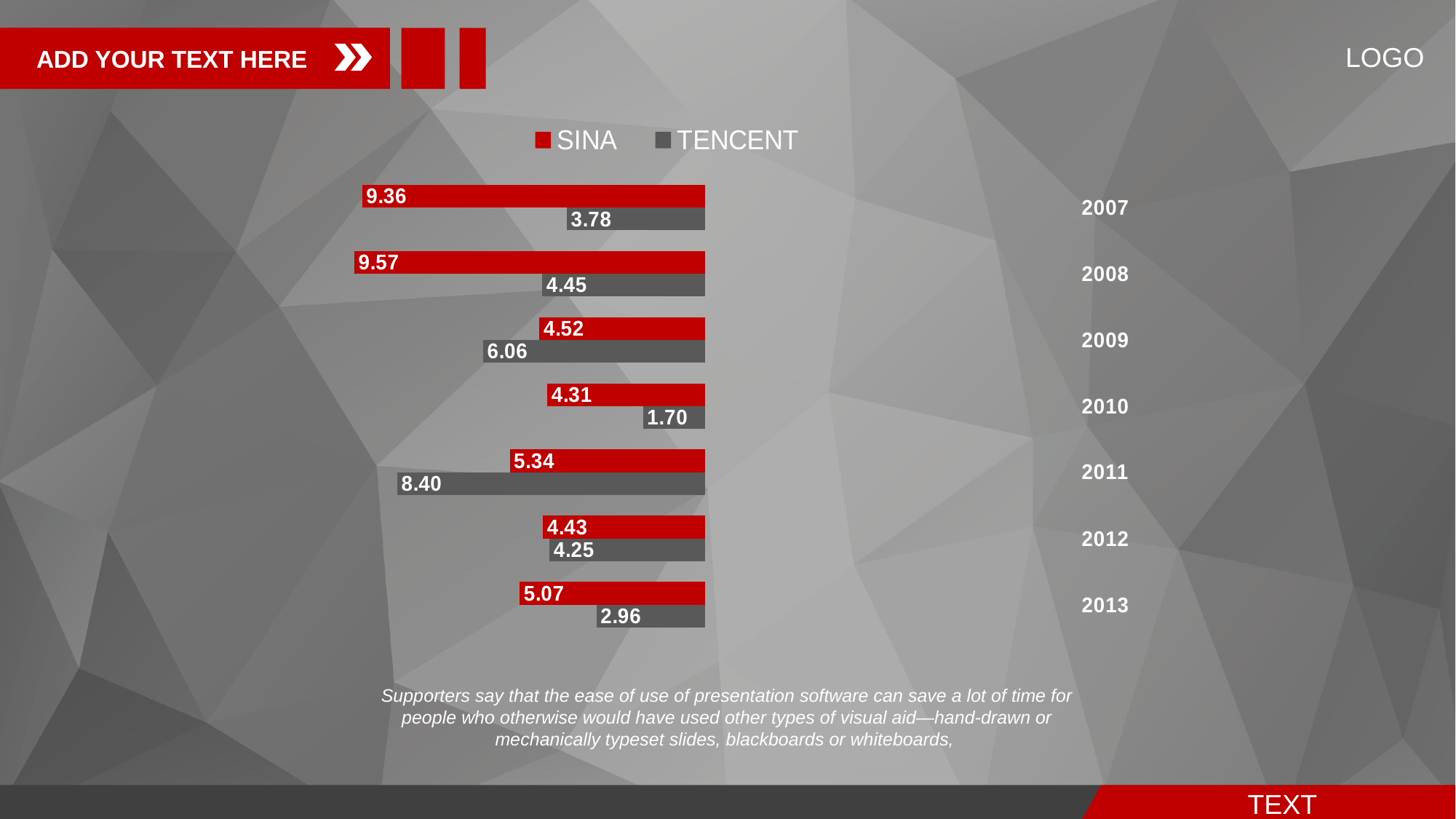

### Chart

| Category | TENCENT | SINA |
|---|---|---|
| 2007 | 2.96394260113388 | 5.0652653667738 |
| 2008 | 4.24631594888467 | 4.42615091189352 |
| 2009 | 8.40258509910433 | 5.33542151626722 |
| 2010 | 1.69684158335864 | 4.30545766476119 |
| 2011 | 6.05950392130137 | 4.52445517777682 |
| 2012 | 4.44736794559576 | 9.57323319006973 |
| 2013 | 3.77898476942708 | 9.36485724659642 |
Supporters say that the ease of use of presentation software can save a lot of time for people who otherwise would have used other types of visual aid—hand-drawn or mechanically typeset slides, blackboards or whiteboards,